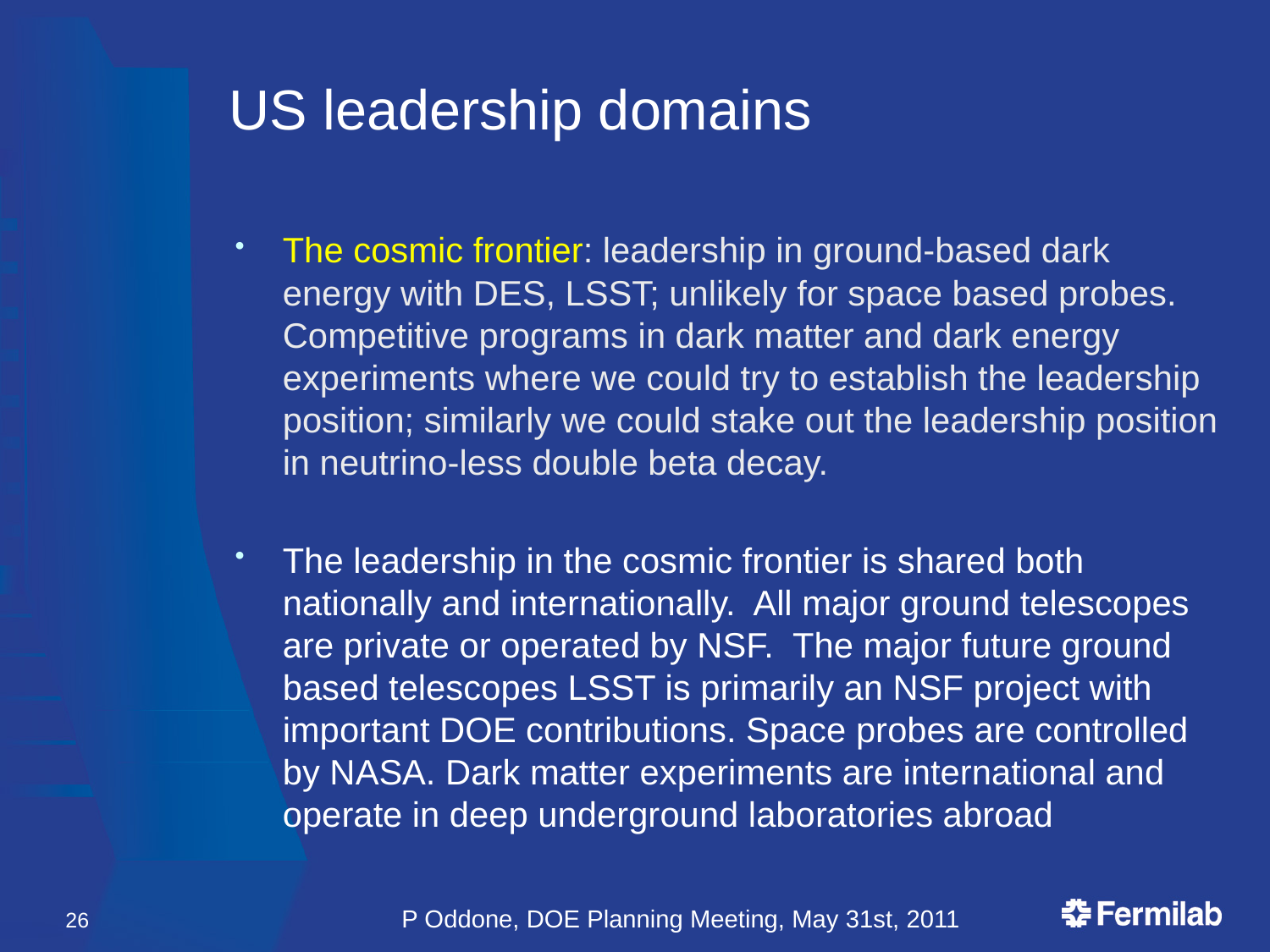

# US leadership domains
The cosmic frontier: leadership in ground-based dark energy with DES, LSST; unlikely for space based probes.  Competitive programs in dark matter and dark energy experiments where we could try to establish the leadership position; similarly we could stake out the leadership position in neutrino-less double beta decay.

The leadership in the cosmic frontier is shared both nationally and internationally.  All major ground telescopes are private or operated by NSF.  The major future ground based telescopes LSST is primarily an NSF project with important DOE contributions. Space probes are controlled by NASA. Dark matter experiments are international and operate in deep underground laboratories abroad
26
P Oddone, DOE Planning Meeting, May 31st, 2011